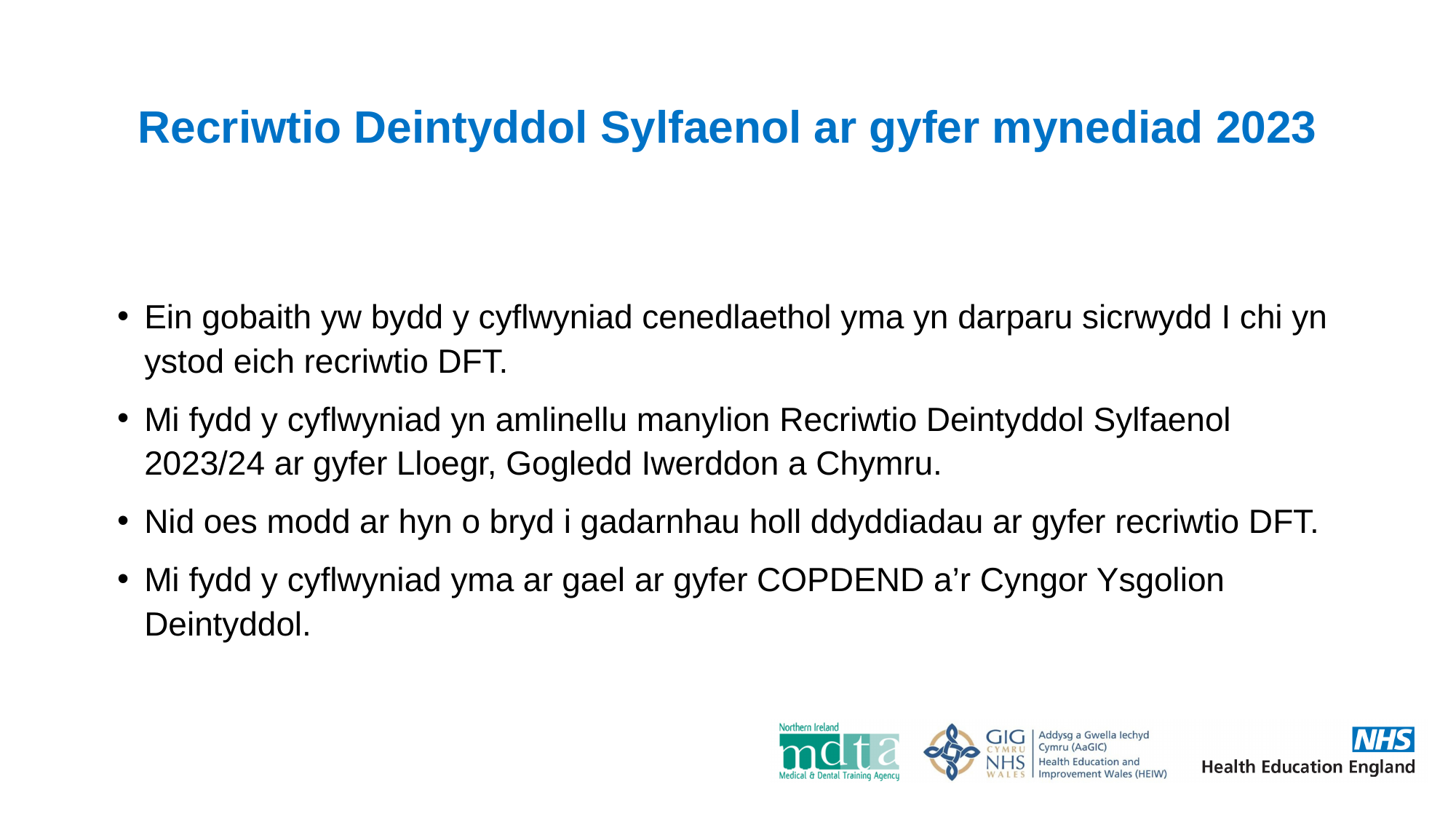

# Recriwtio Deintyddol Sylfaenol ar gyfer mynediad 2023
Ein gobaith yw bydd y cyflwyniad cenedlaethol yma yn darparu sicrwydd I chi yn ystod eich recriwtio DFT.
Mi fydd y cyflwyniad yn amlinellu manylion Recriwtio Deintyddol Sylfaenol 2023/24 ar gyfer Lloegr, Gogledd Iwerddon a Chymru.
Nid oes modd ar hyn o bryd i gadarnhau holl ddyddiadau ar gyfer recriwtio DFT.
Mi fydd y cyflwyniad yma ar gael ar gyfer COPDEND a’r Cyngor Ysgolion Deintyddol.